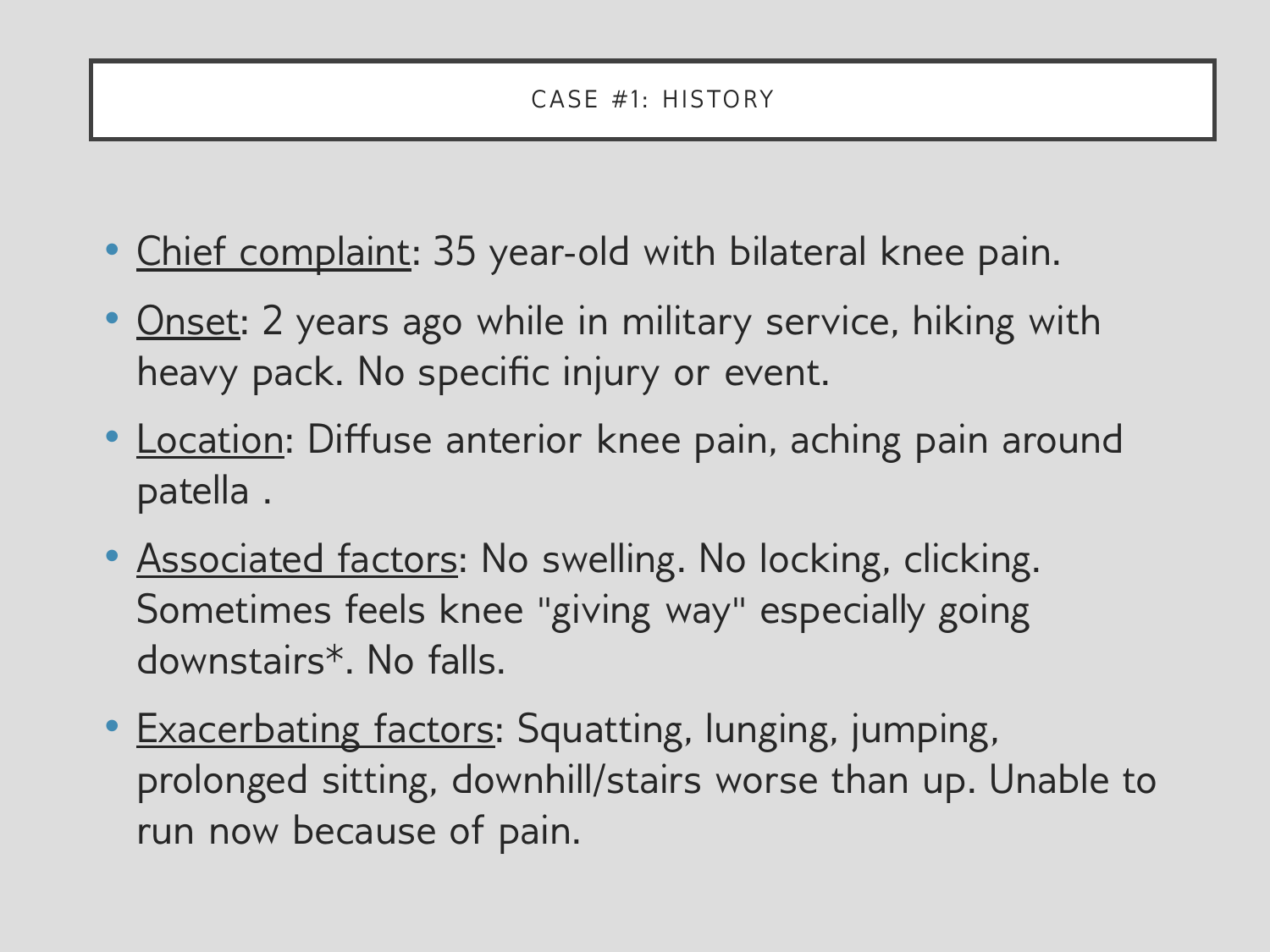

# Case #1: history
Chief complaint: 35 year-old with bilateral knee pain.
Onset: 2 years ago while in military service, hiking with heavy pack. No specific injury or event.
Location: Diffuse anterior knee pain, aching pain around patella .
Associated factors: No swelling. No locking, clicking.  Sometimes feels knee "giving way" especially going downstairs*. No falls.
Exacerbating factors: Squatting, lunging, jumping, prolonged sitting, downhill/stairs worse than up. Unable to run now because of pain.